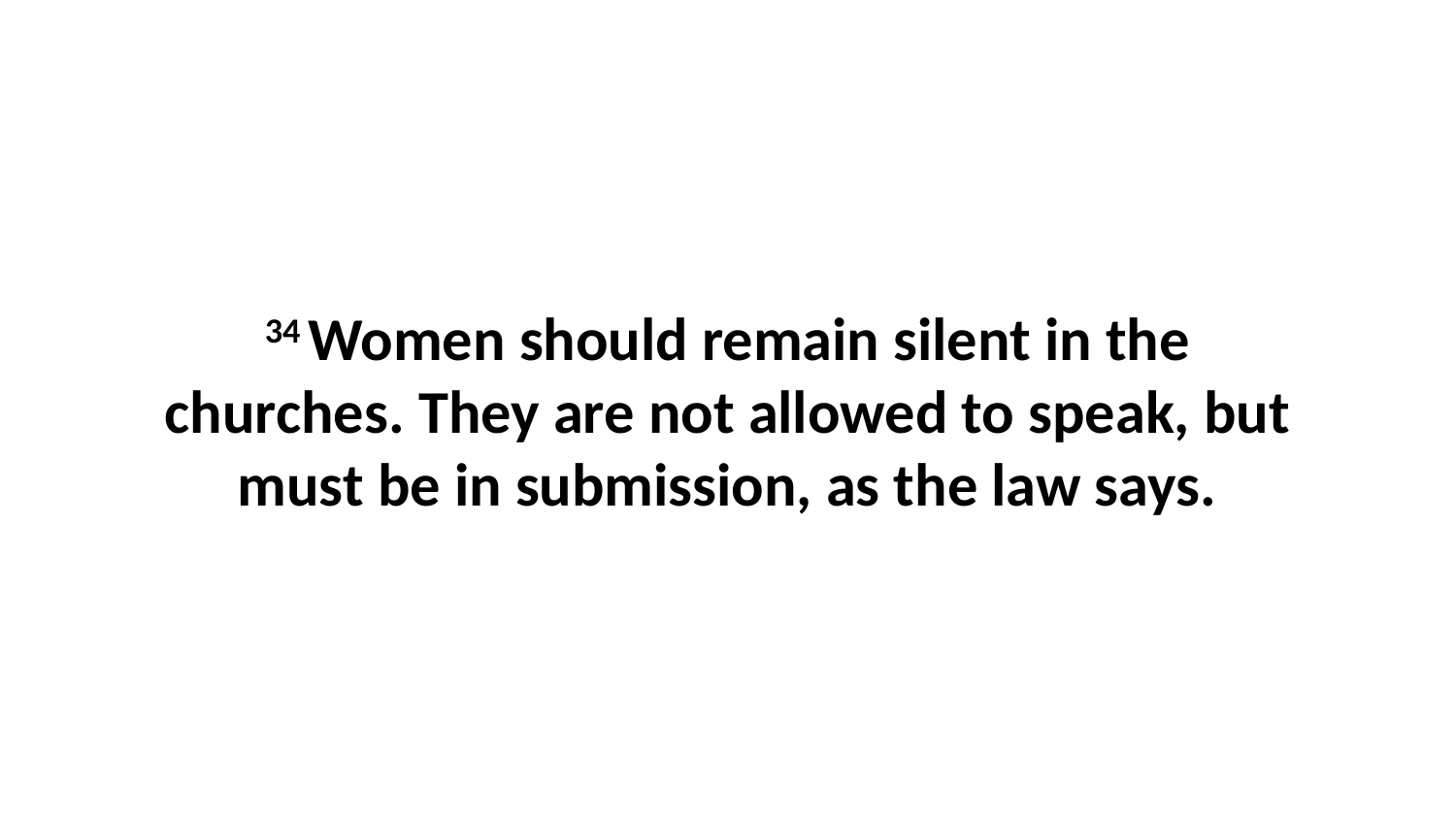

34 Women should remain silent in the churches. They are not allowed to speak, but must be in submission, as the law says.